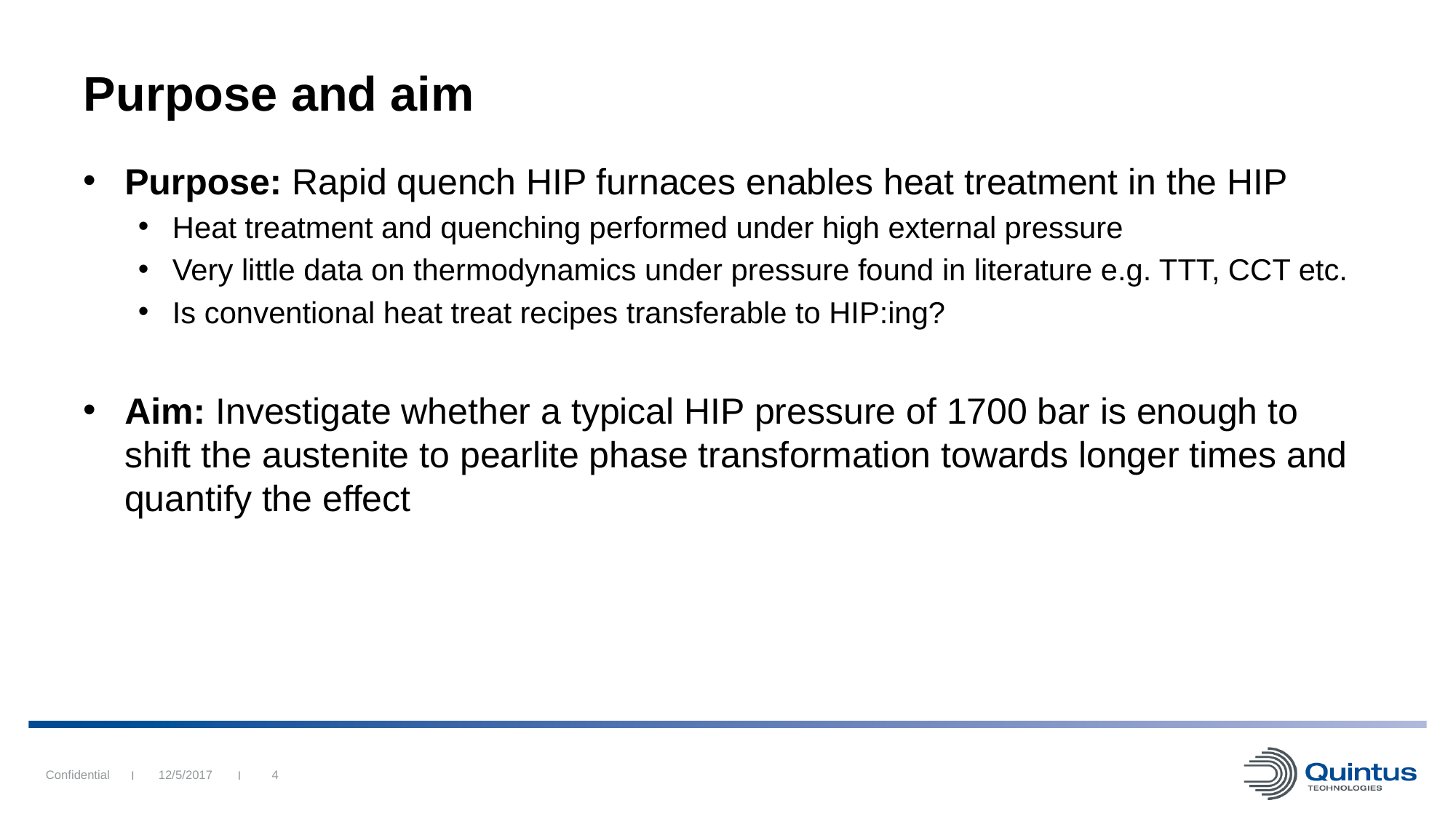

# Purpose and aim
Purpose: Rapid quench HIP furnaces enables heat treatment in the HIP
Heat treatment and quenching performed under high external pressure
Very little data on thermodynamics under pressure found in literature e.g. TTT, CCT etc.
Is conventional heat treat recipes transferable to HIP:ing?

Aim: Investigate whether a typical HIP pressure of 1700 bar is enough to shift the austenite to pearlite phase transformation towards longer times and quantify the effect

Confidential
4
12/5/2017